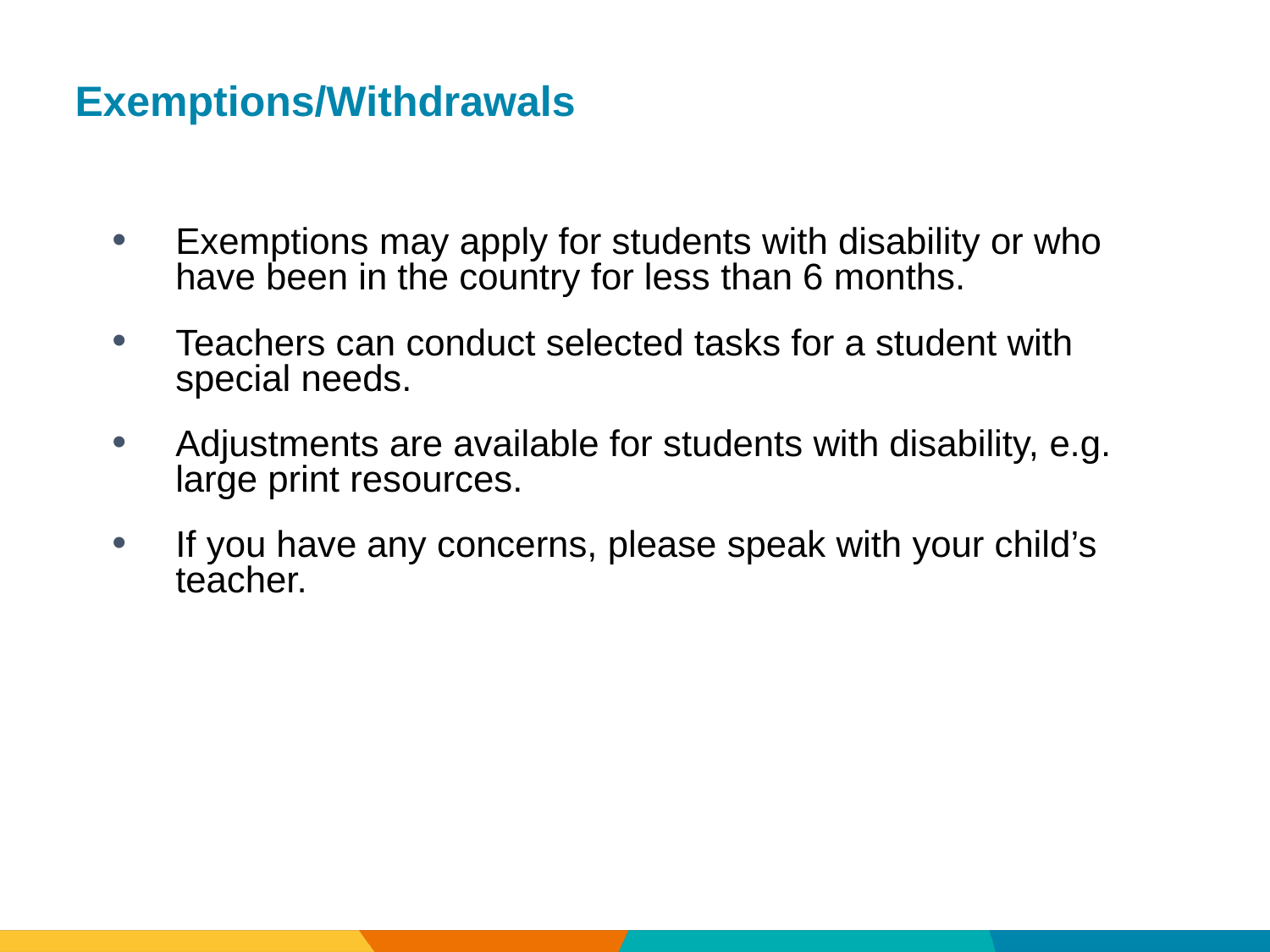

# Exemptions/Withdrawals
Exemptions may apply for students with disability or who have been in the country for less than 6 months.
Teachers can conduct selected tasks for a student with special needs.
Adjustments are available for students with disability, e.g. large print resources.
If you have any concerns, please speak with your child’s teacher.